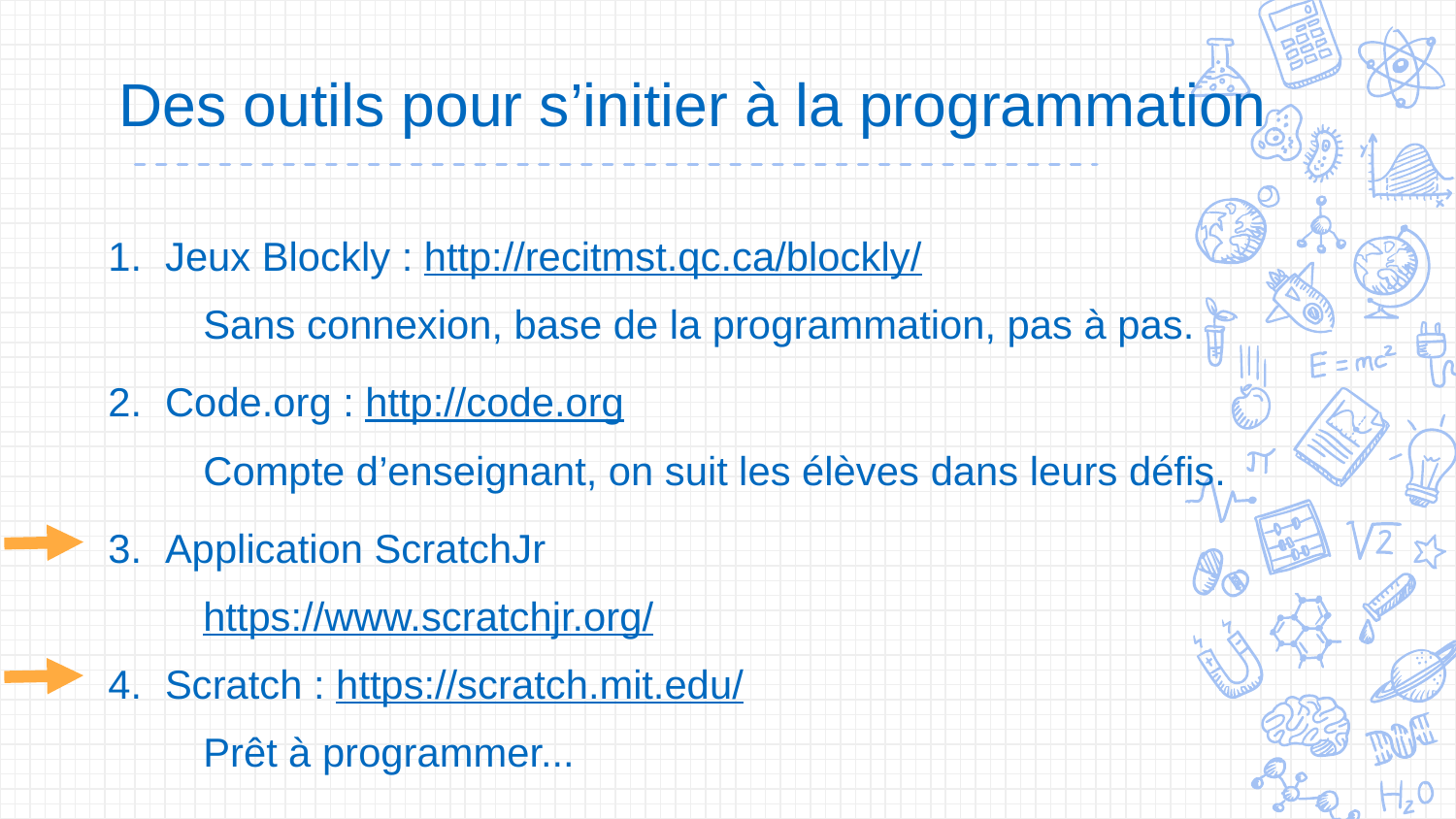

# Des outils pour s’initier à la programmation
Jeux Blockly : http://recitmst.qc.ca/blockly/
Sans connexion, base de la programmation, pas à pas.
Code.org : http://code.org
Compte d’enseignant, on suit les élèves dans leurs défis.
Application ScratchJr
https://www.scratchjr.org/
Scratch : https://scratch.mit.edu/
Prêt à programmer...